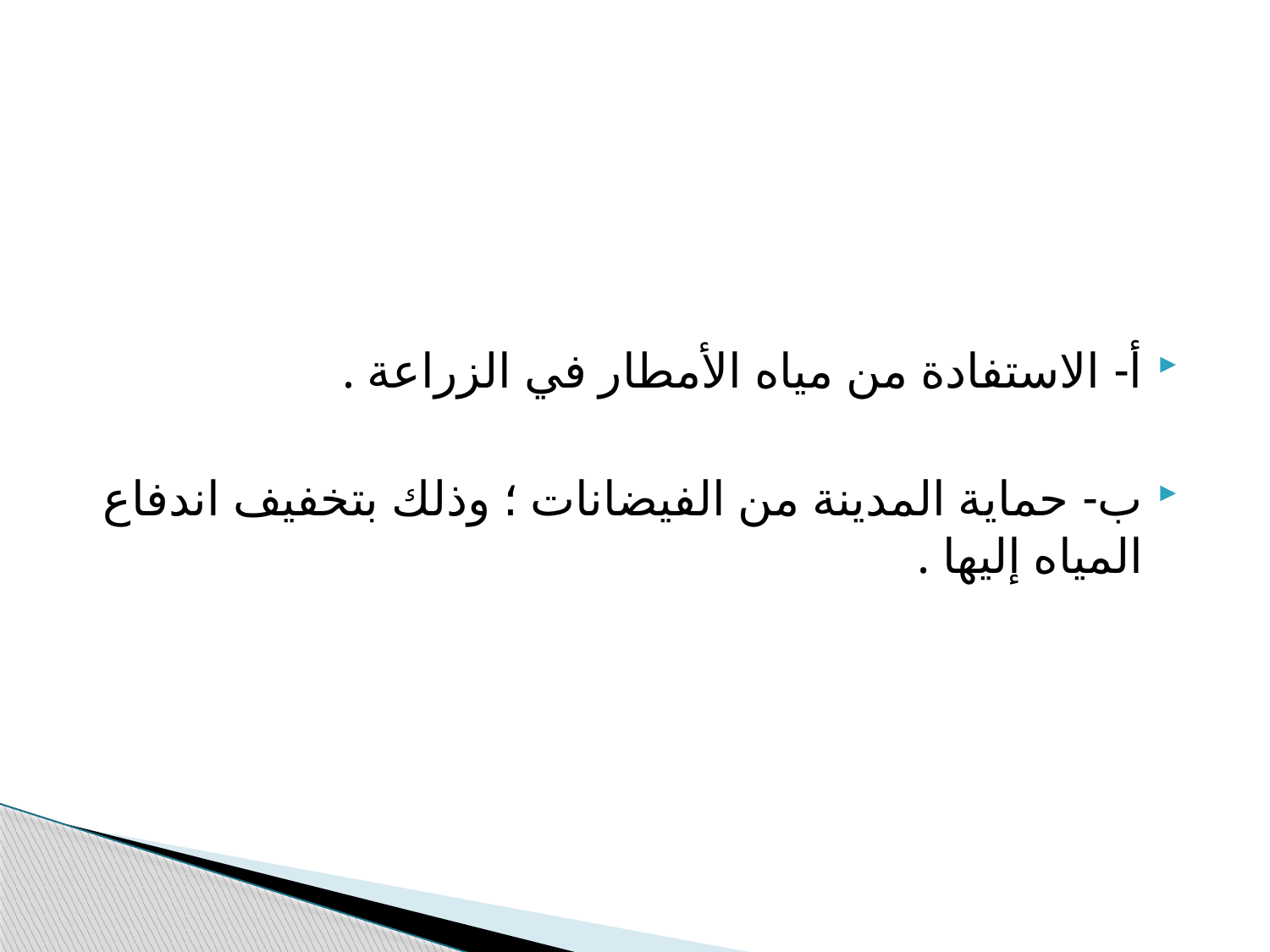

#

أ- الاستفادة من مياه الأمطار في الزراعة .

ب- حماية المدينة من الفيضانات ؛ وذلك بتخفيف اندفاع المياه إليها .